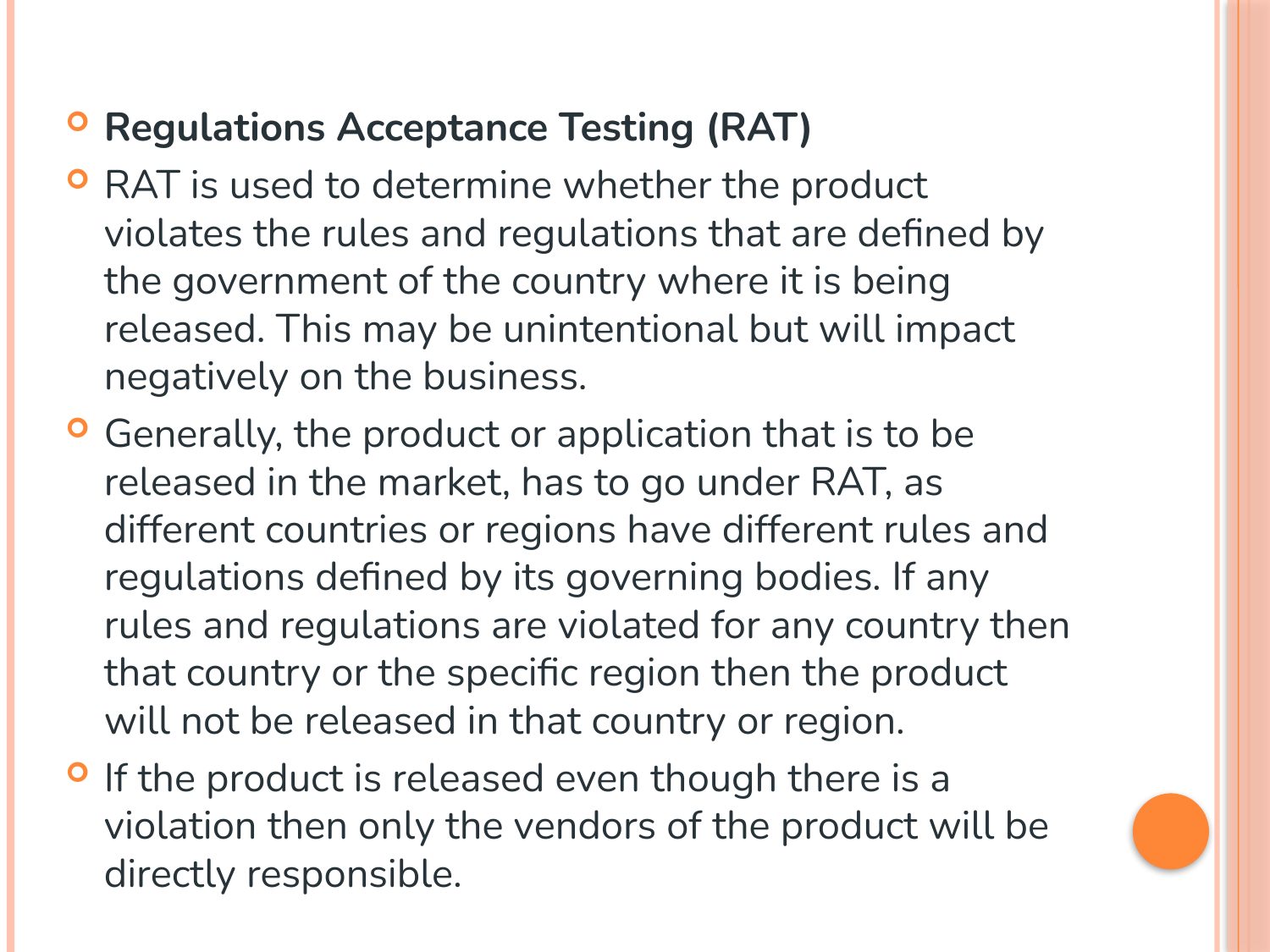

Regulations Acceptance Testing (RAT)
RAT is used to determine whether the product violates the rules and regulations that are defined by the government of the country where it is being released. This may be unintentional but will impact negatively on the business.
Generally, the product or application that is to be released in the market, has to go under RAT, as different countries or regions have different rules and regulations defined by its governing bodies. If any rules and regulations are violated for any country then that country or the specific region then the product will not be released in that country or region.
If the product is released even though there is a violation then only the vendors of the product will be directly responsible.